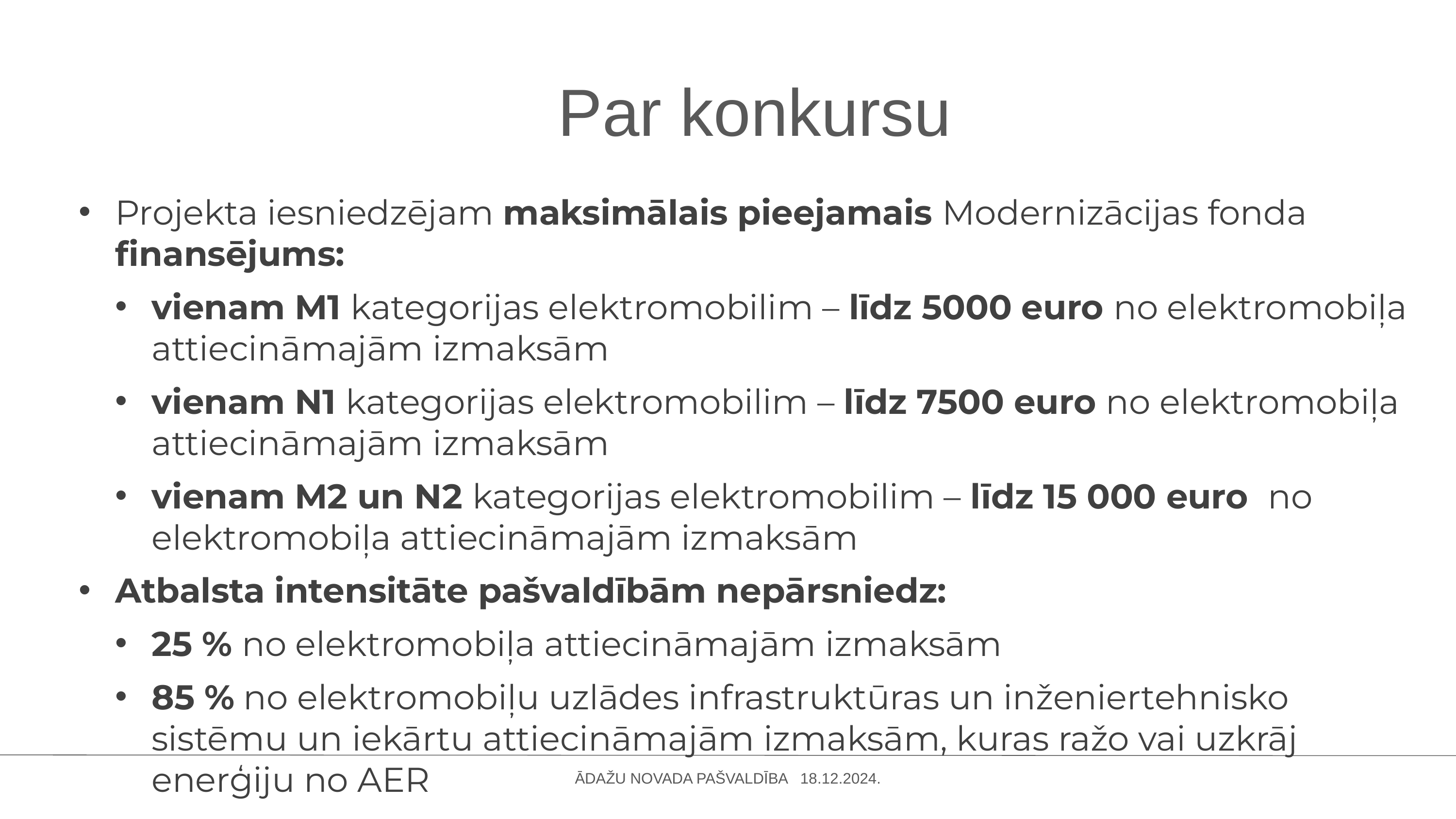

Par konkursu
Projekta iesniedzējam maksimālais pieejamais Modernizācijas fonda finansējums:
vienam M1 kategorijas elektromobilim – līdz 5000 euro no elektromobiļa attiecināmajām izmaksām
vienam N1 kategorijas elektromobilim – līdz 7500 euro no elektromobiļa attiecināmajām izmaksām
vienam M2 un N2 kategorijas elektromobilim – līdz 15 000 euro  no elektromobiļa attiecināmajām izmaksām
Atbalsta intensitāte pašvaldībām nepārsniedz:
25 % no elektromobiļa attiecināmajām izmaksām
85 % no elektromobiļu uzlādes infrastruktūras un inženiertehnisko sistēmu un iekārtu attiecināmajām izmaksām, kuras ražo vai uzkrāj enerģiju no AER

ĀDAŽU NOVADA PAŠVALDĪBA   18.12.2024.